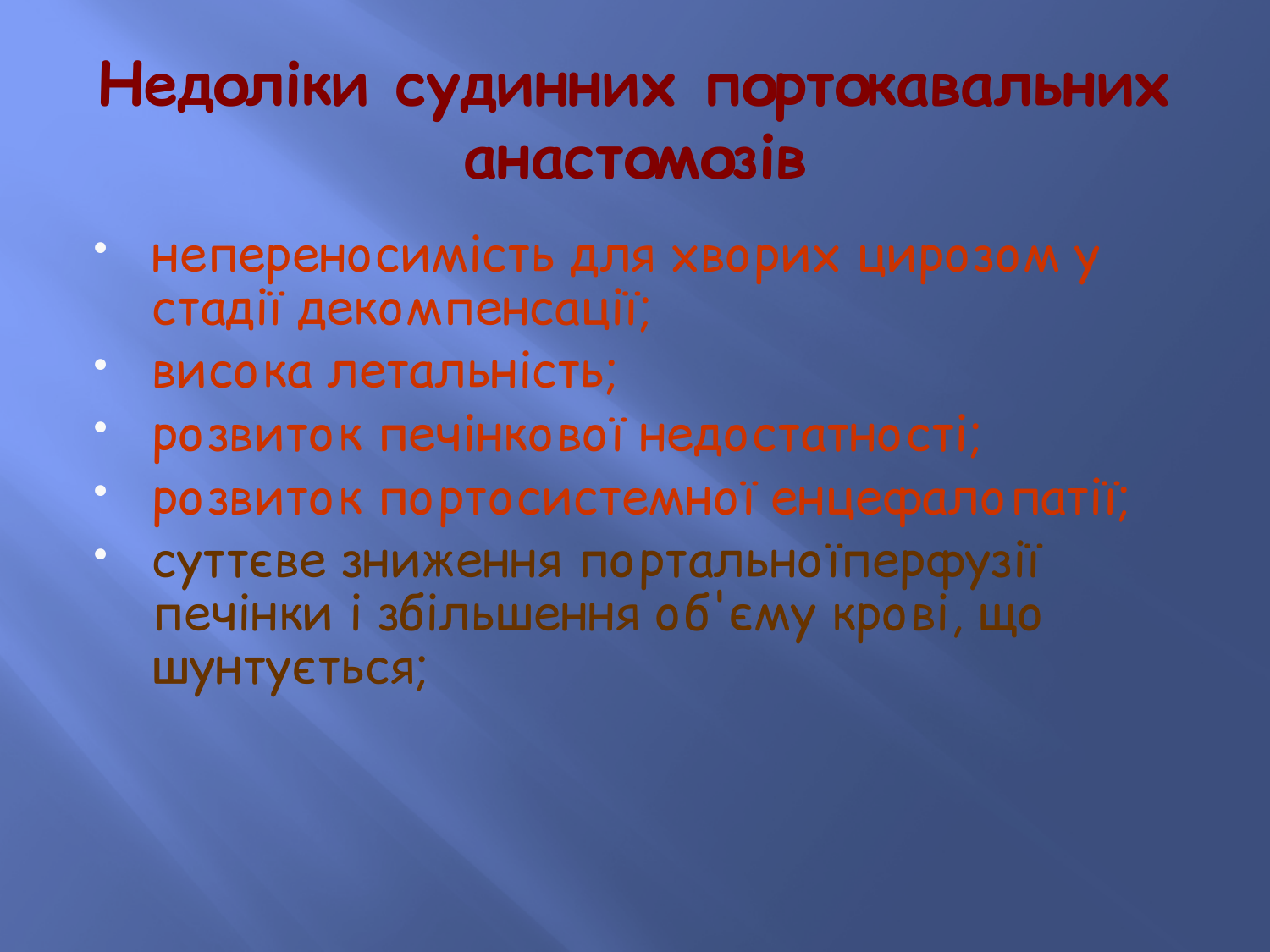

# Недоліки судинних портокавальних анастомозів
непереносимість для хворих цирозом у стадії декомпенсації;
висока летальність;
розвиток печінкової недостатності;
розвиток портосистемної енцефалопатії;
суттєве зниження портальноїперфузії печінки і збільшення об'єму крові, що шунтується;